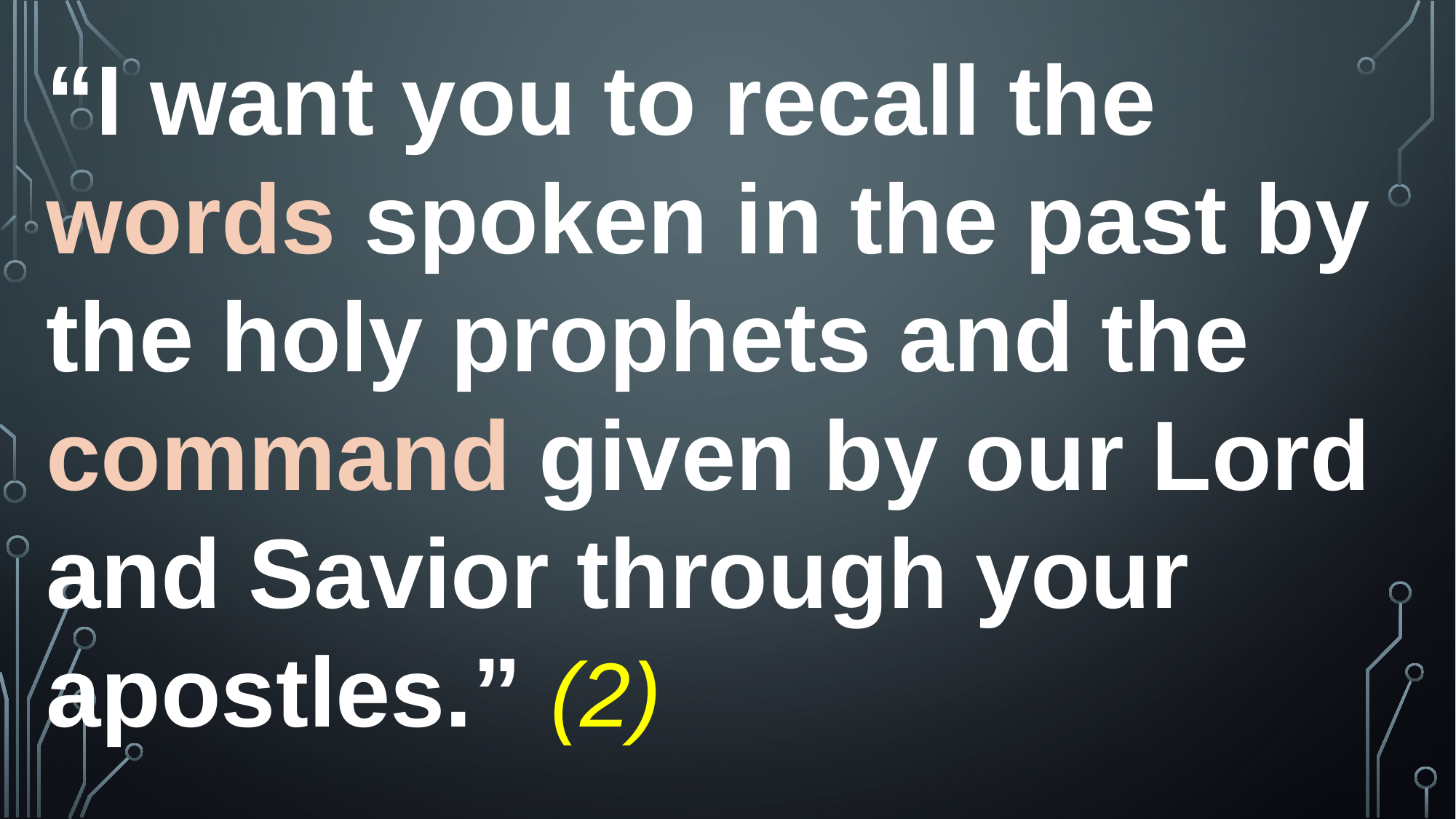

“I want you to recall the words spoken in the past by the holy prophets and the command given by our Lord and Savior through your apostles.” (2)